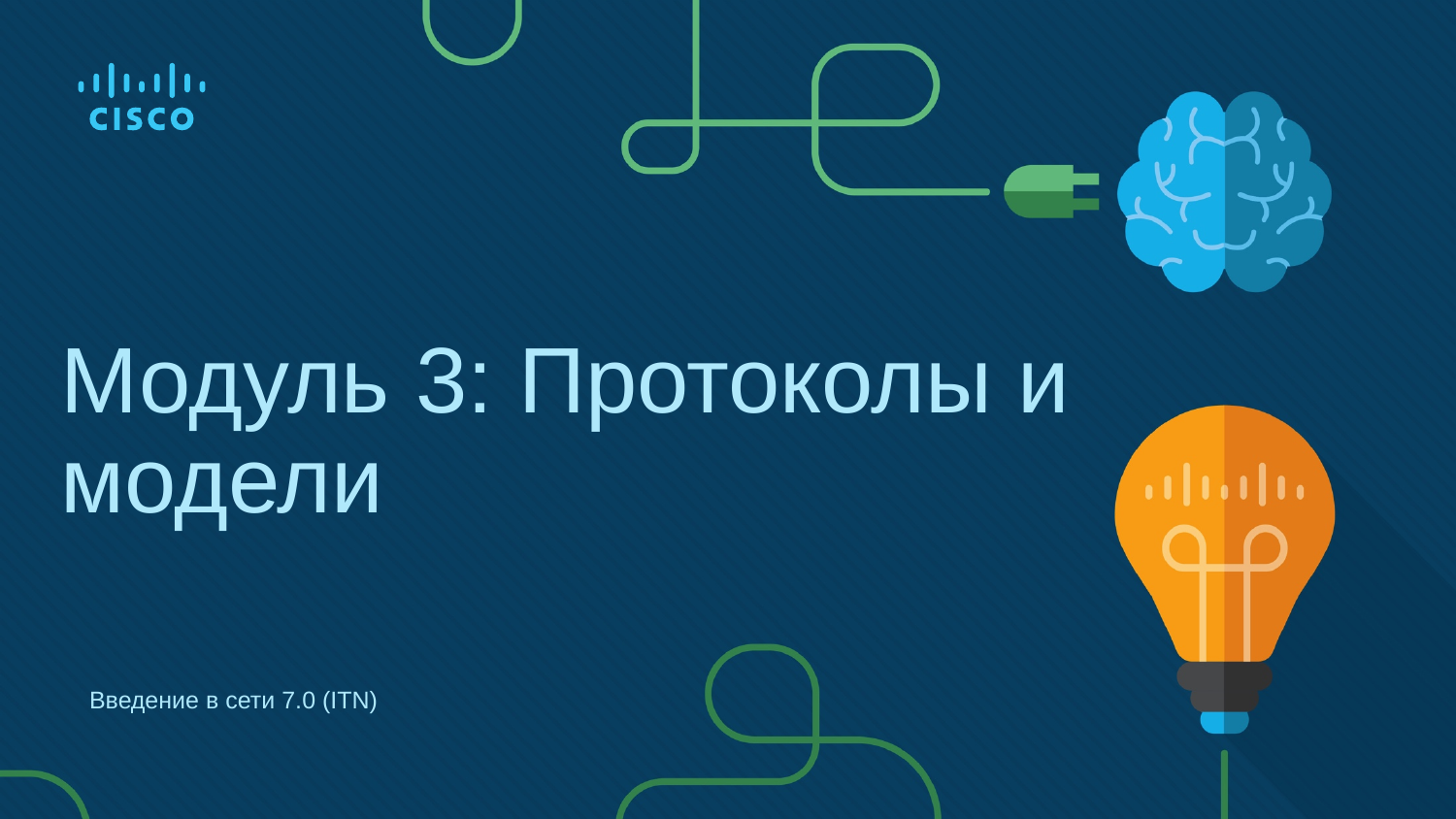

# Модуль 3: Протоколы и модели
Введение в сети 7.0 (ITN)